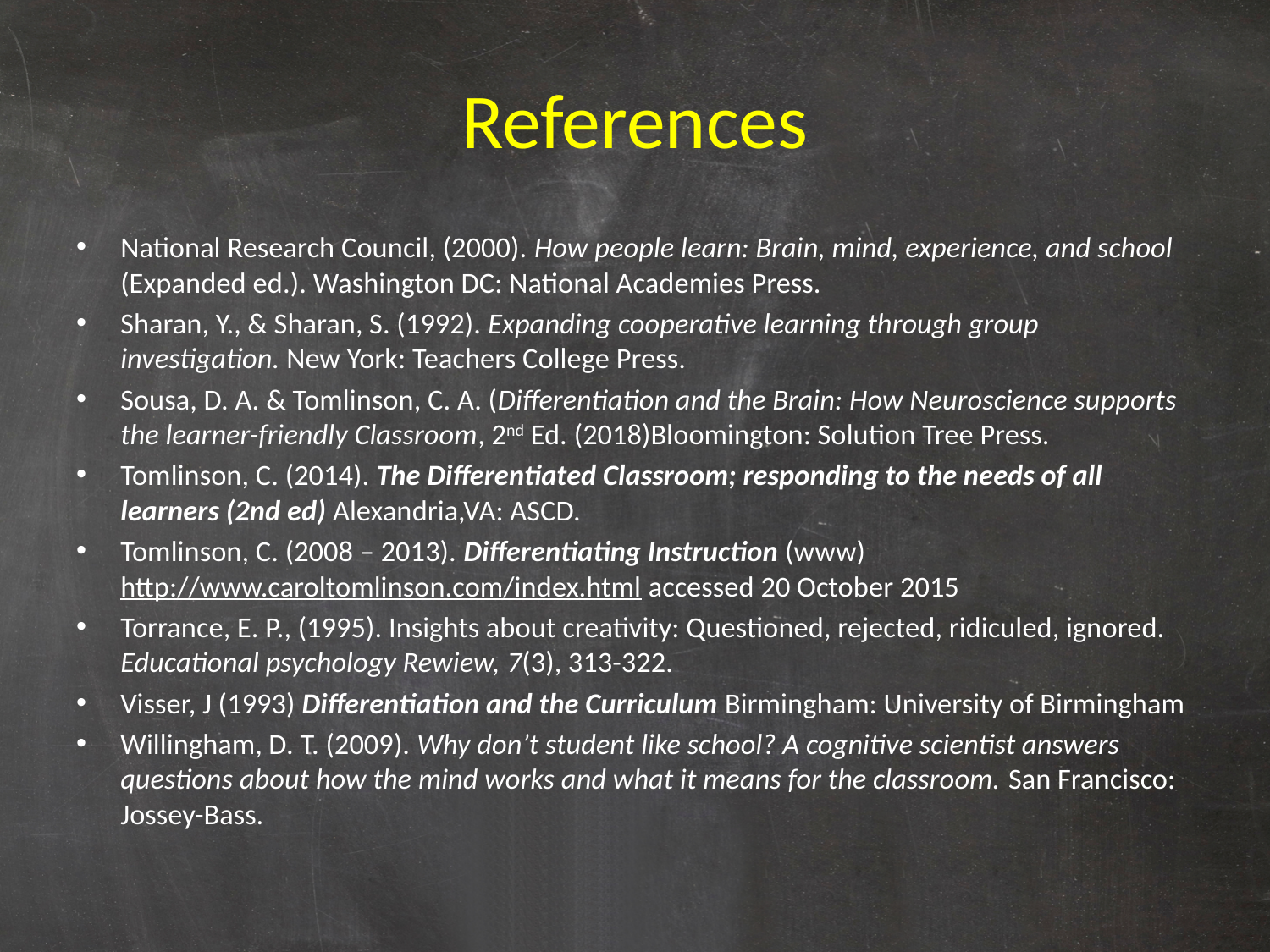

# References
National Research Council, (2000). How people learn: Brain, mind, experience, and school (Expanded ed.). Washington DC: National Academies Press.
Sharan, Y., & Sharan, S. (1992). Expanding cooperative learning through group investigation. New York: Teachers College Press.
Sousa, D. A. & Tomlinson, C. A. (Differentiation and the Brain: How Neuroscience supports the learner-friendly Classroom, 2nd Ed. (2018)Bloomington: Solution Tree Press.
Tomlinson, C. (2014). The Differentiated Classroom; responding to the needs of all learners (2nd ed) Alexandria,VA: ASCD.
Tomlinson, C. (2008 – 2013). Differentiating Instruction (www) http://www.caroltomlinson.com/index.html accessed 20 October 2015
Torrance, E. P., (1995). Insights about creativity: Questioned, rejected, ridiculed, ignored. Educational psychology Rewiew, 7(3), 313-322.
Visser, J (1993) Differentiation and the Curriculum Birmingham: University of Birmingham
Willingham, D. T. (2009). Why don’t student like school? A cognitive scientist answers questions about how the mind works and what it means for the classroom. San Francisco: Jossey-Bass.